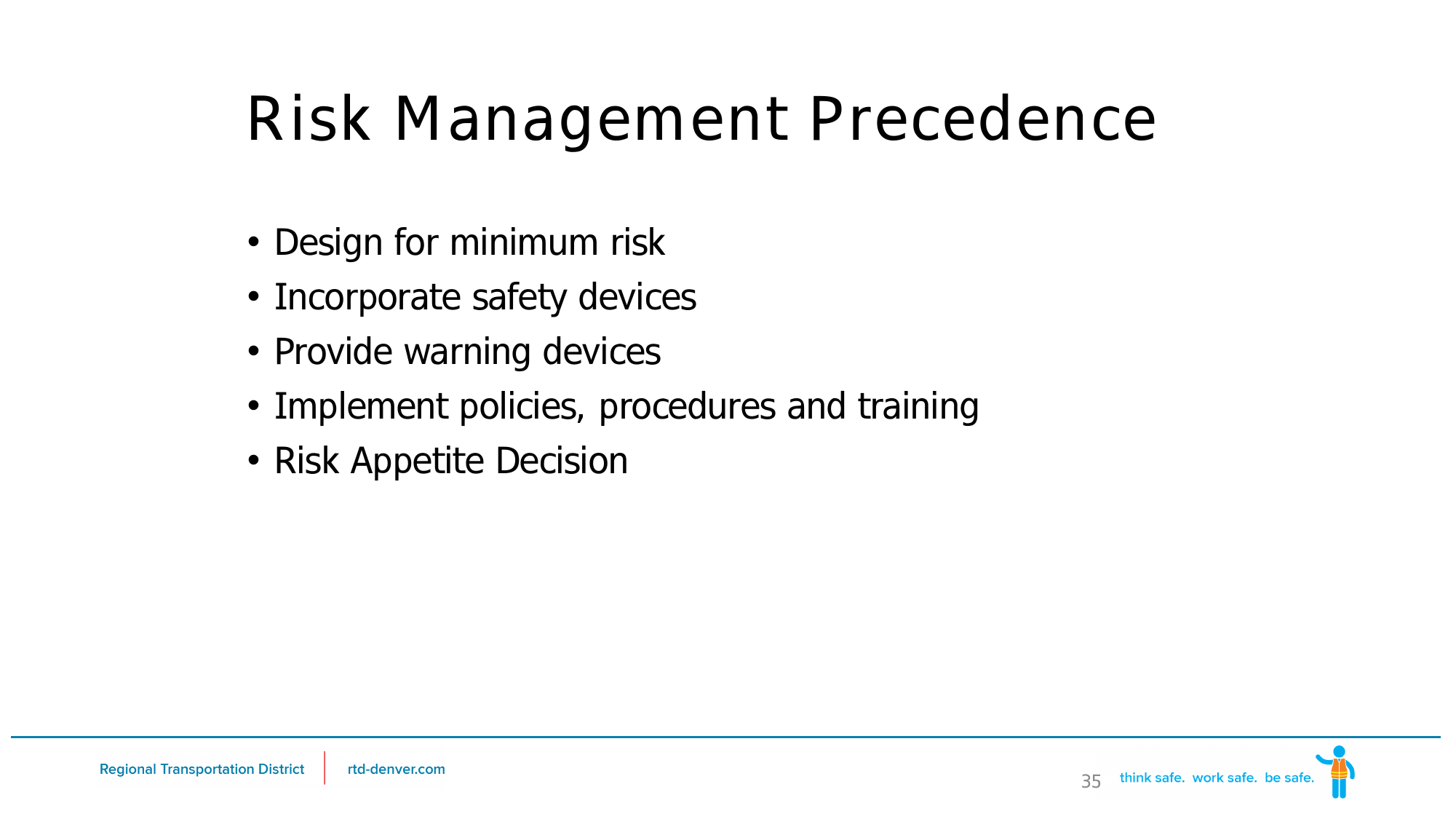

# Risk Management Precedence
Design for minimum risk
Incorporate safety devices
Provide warning devices
Implement policies, procedures and training
Risk Appetite Decision

35